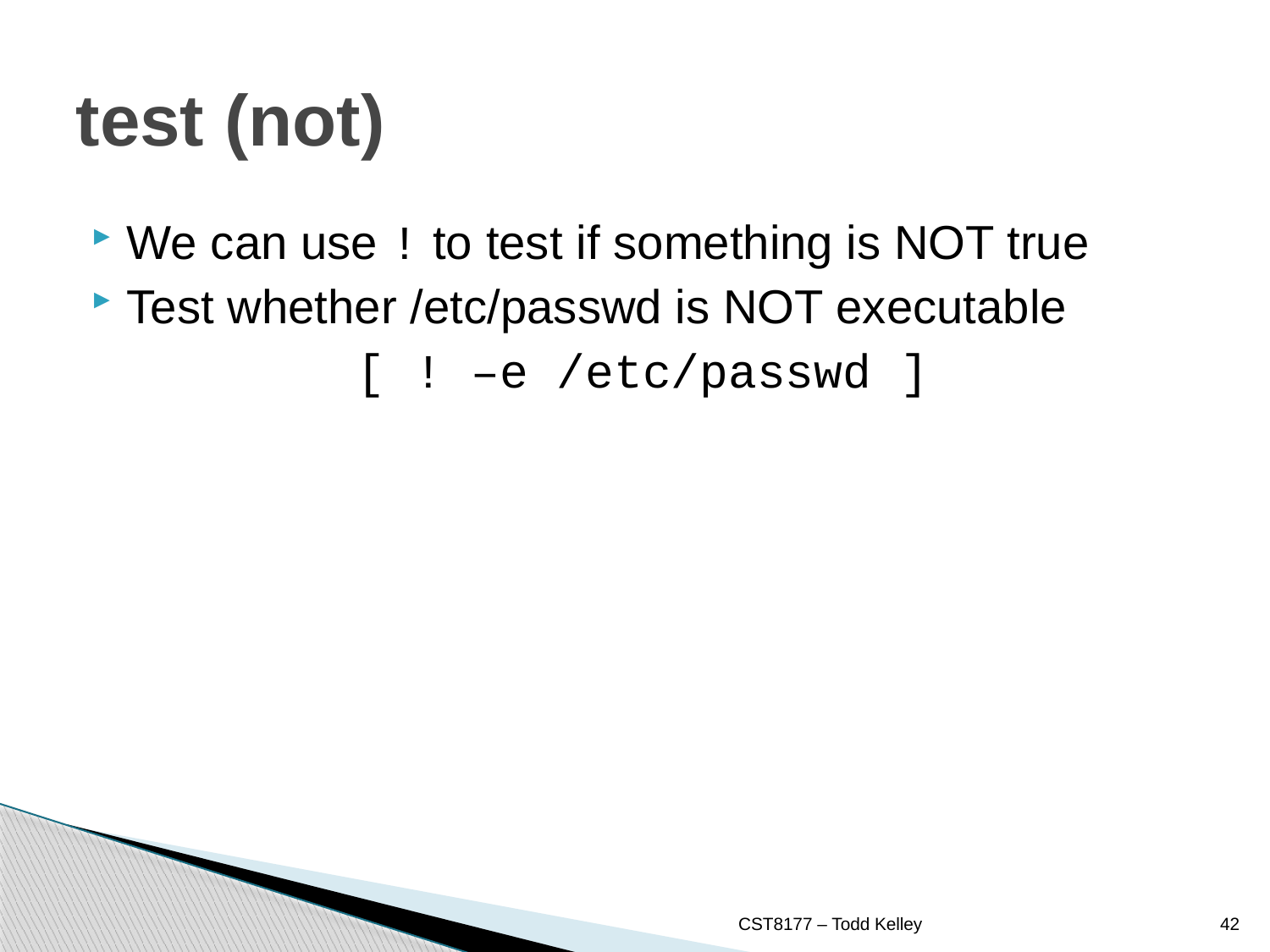

# test (not)
We can use ! to test if something is NOT true
Test whether /etc/passwd is NOT executable
[ ! –e /etc/passwd ]
CST8177 – Todd Kelley
42